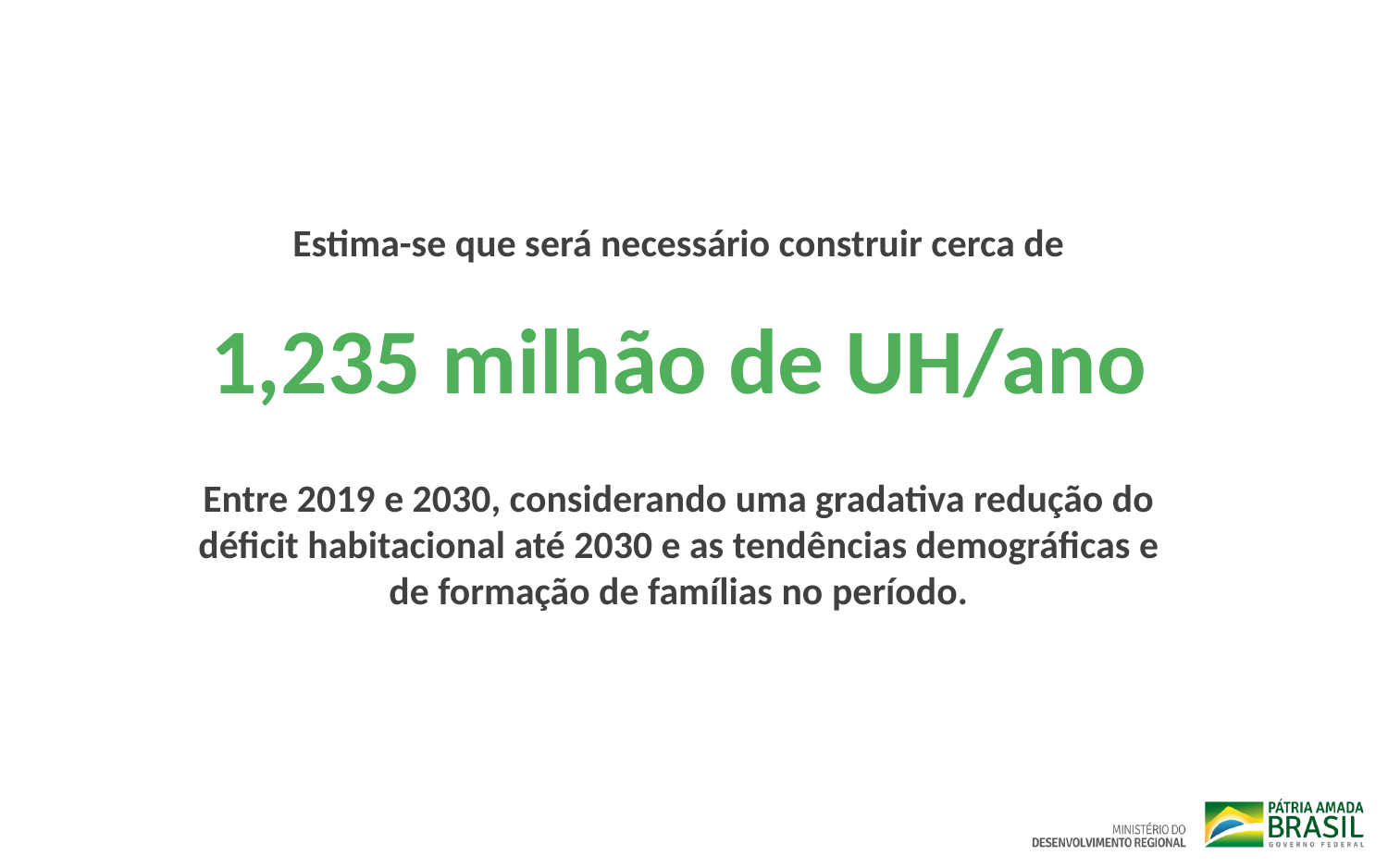

Estima-se que será necessário construir cerca de
1,235 milhão de UH/ano
Entre 2019 e 2030, considerando uma gradativa redução do déficit habitacional até 2030 e as tendências demográficas e de formação de famílias no período.